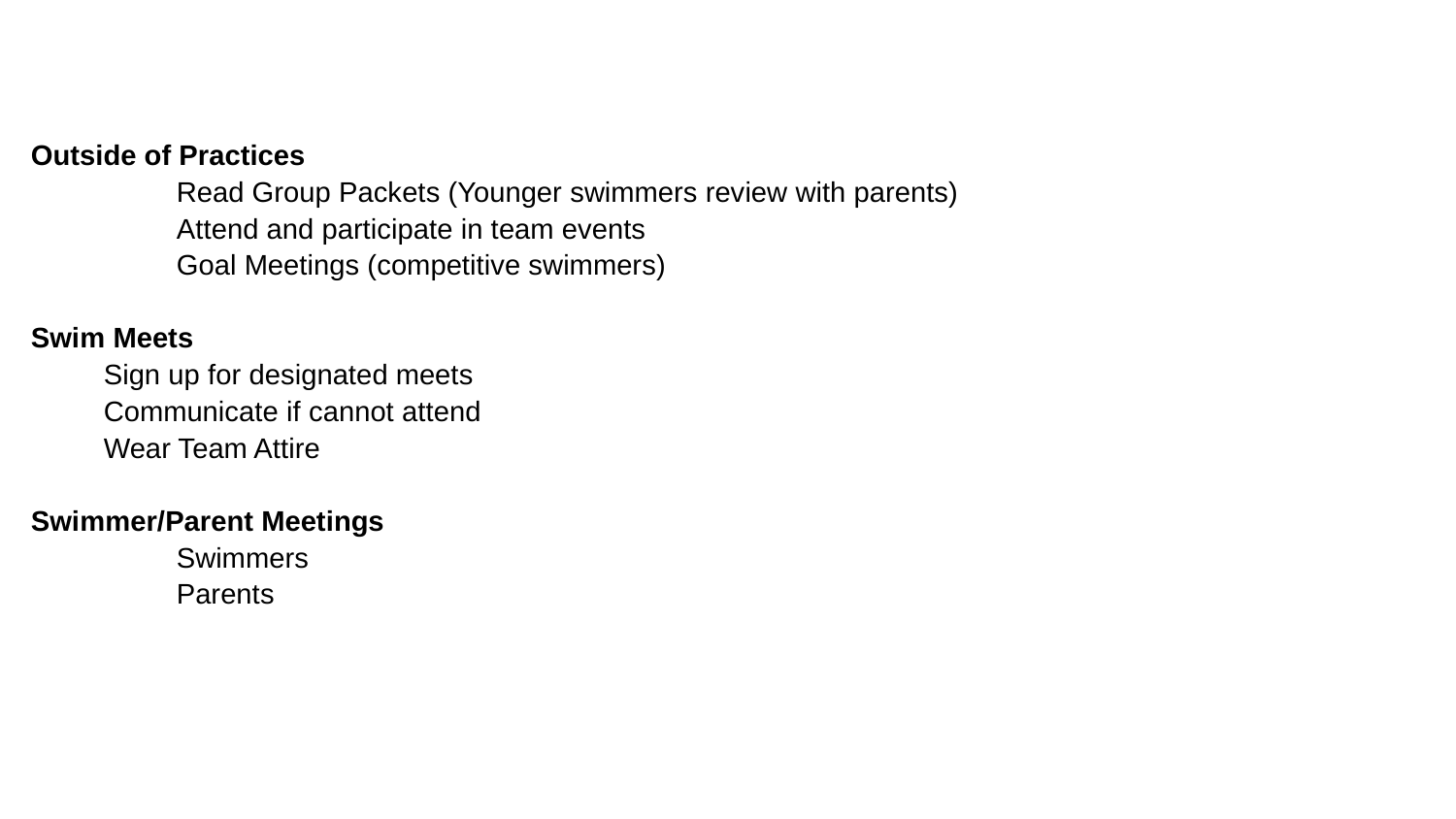

Outside of Practices
	Read Group Packets (Younger swimmers review with parents)
	Attend and participate in team events
	Goal Meetings (competitive swimmers)

Swim Meets
Sign up for designated meets
Communicate if cannot attend
Wear Team Attire

Swimmer/Parent Meetings
	Swimmers
	Parents